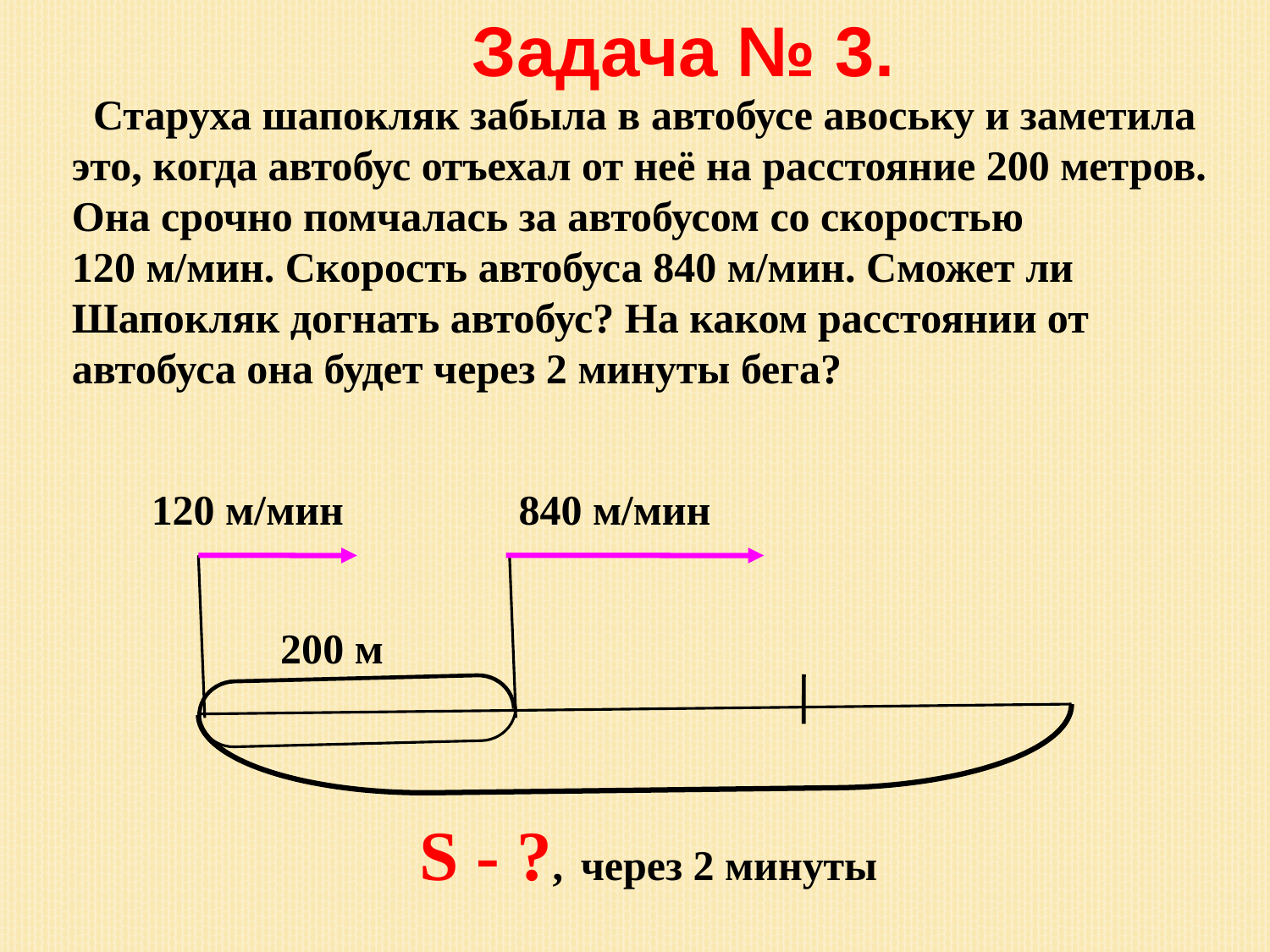

Задача № 3.
  Старуха шапокляк забыла в автобусе авоську и заметила это, когда автобус отъехал от неё на расстояние 200 метров. Она срочно помчалась за автобусом со скоростью
120 м/мин. Скорость автобуса 840 м/мин. Сможет ли Шапокляк догнать автобус? На каком расстоянии от автобуса она будет через 2 минуты бега?

120 м/мин
840 м/мин

200 м
S - ?, через 2 минуты